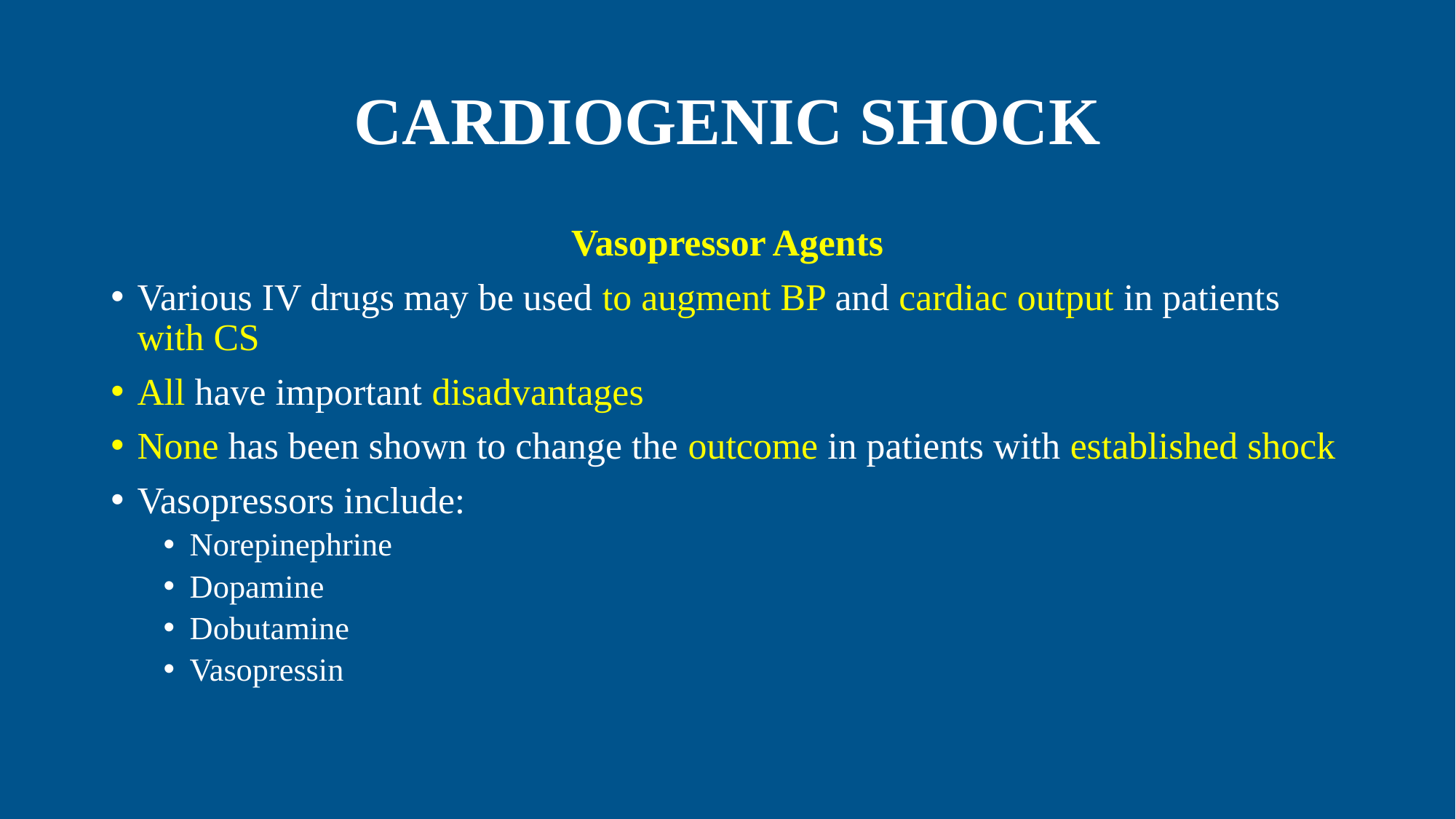

# CARDIOGENIC SHOCK
Vasopressor Agents
Various IV drugs may be used to augment BP and cardiac output in patients with CS
All have important disadvantages
None has been shown to change the outcome in patients with established shock
Vasopressors include:
Norepinephrine
Dopamine
Dobutamine
Vasopressin